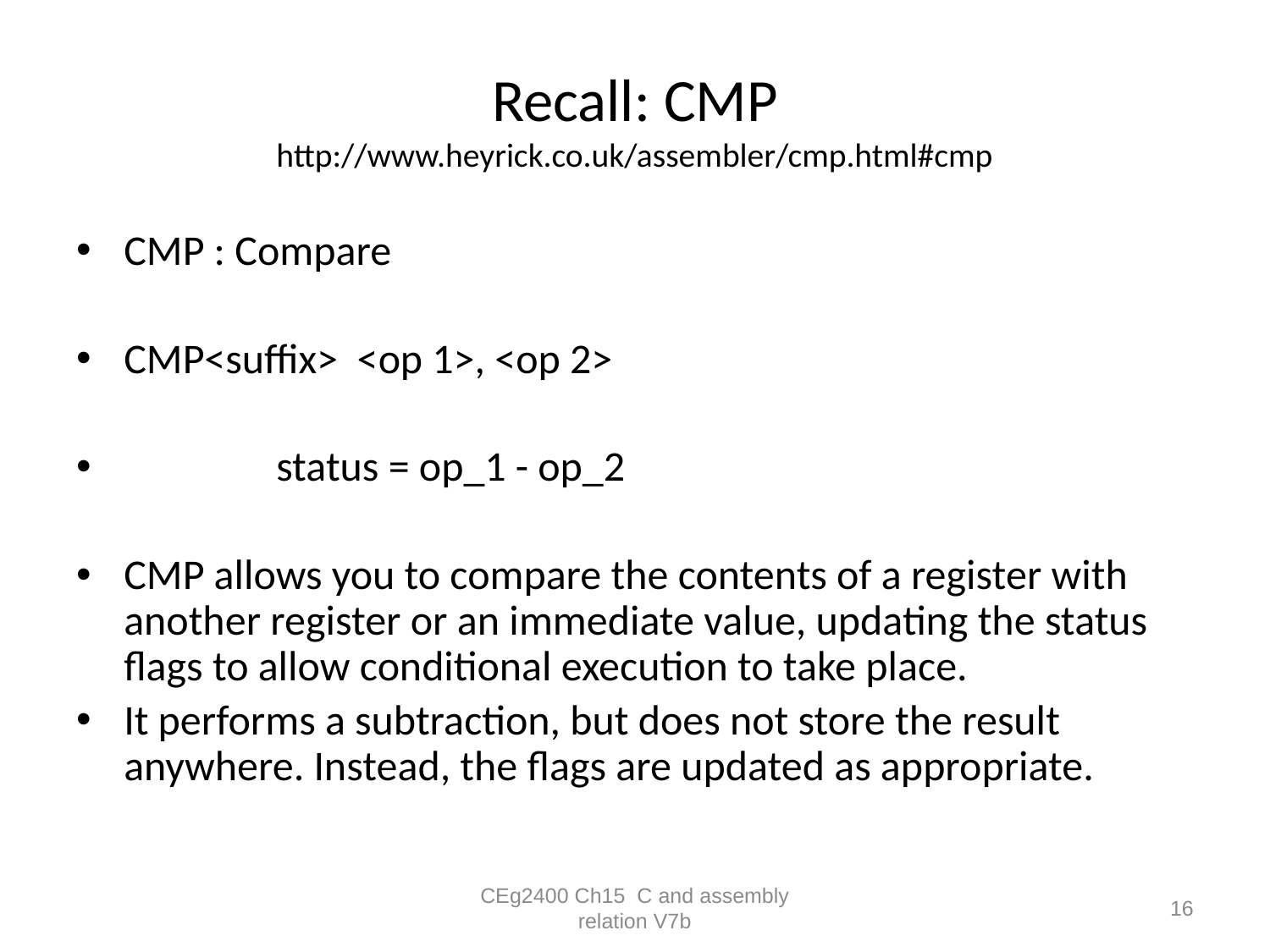

# Recall: CMP http://www.heyrick.co.uk/assembler/cmp.html#cmp
CMP : Compare

CMP<suffix>  <op 1>, <op 2>

                status = op_1 - op_2

CMP allows you to compare the contents of a register with another register or an immediate value, updating the status flags to allow conditional execution to take place.
It performs a subtraction, but does not store the result anywhere. Instead, the flags are updated as appropriate.

CEg2400 Ch15  C and assembly relation V7b
16